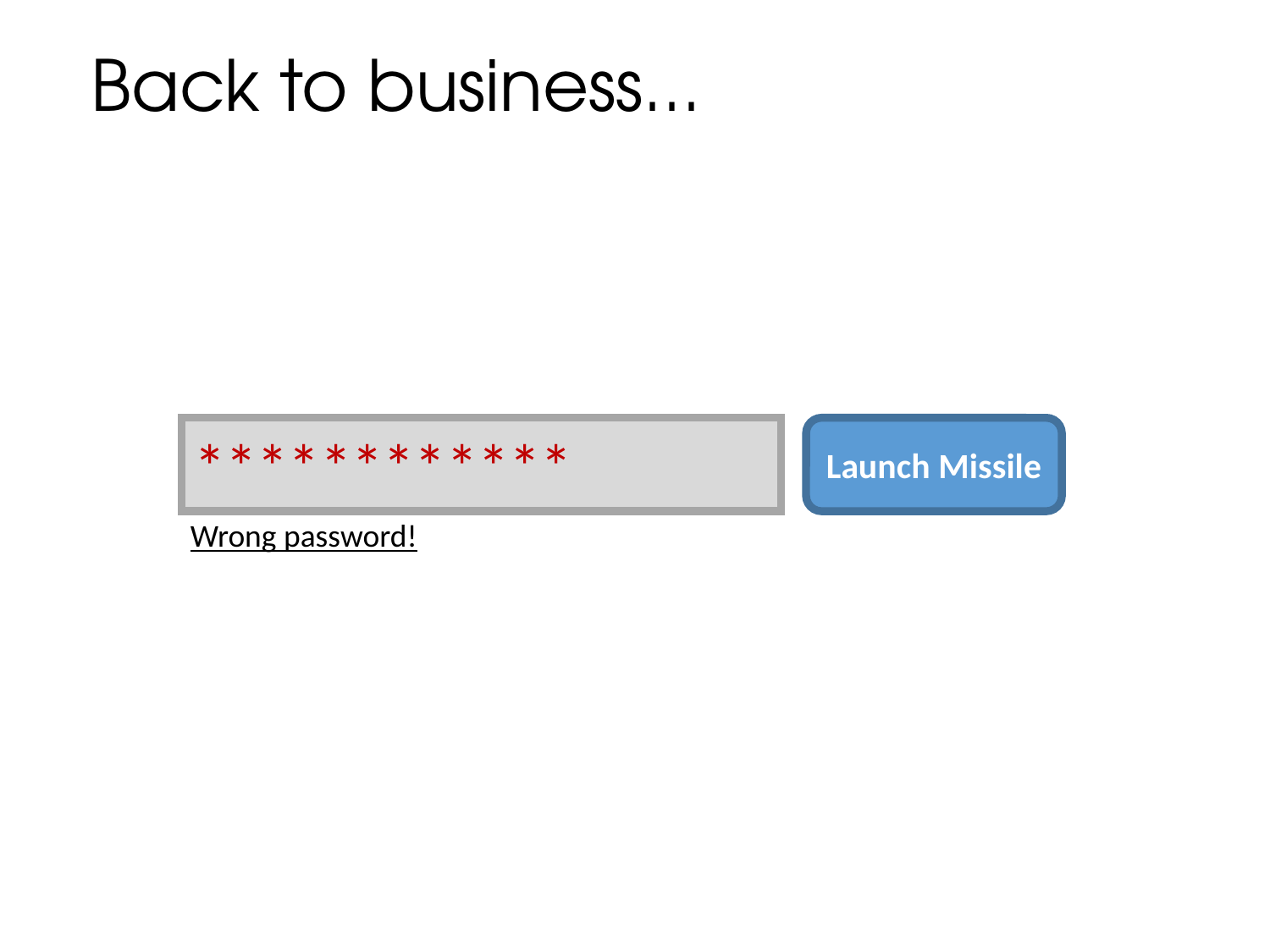

# Back to business...
************
Launch Missile
Wrong password!